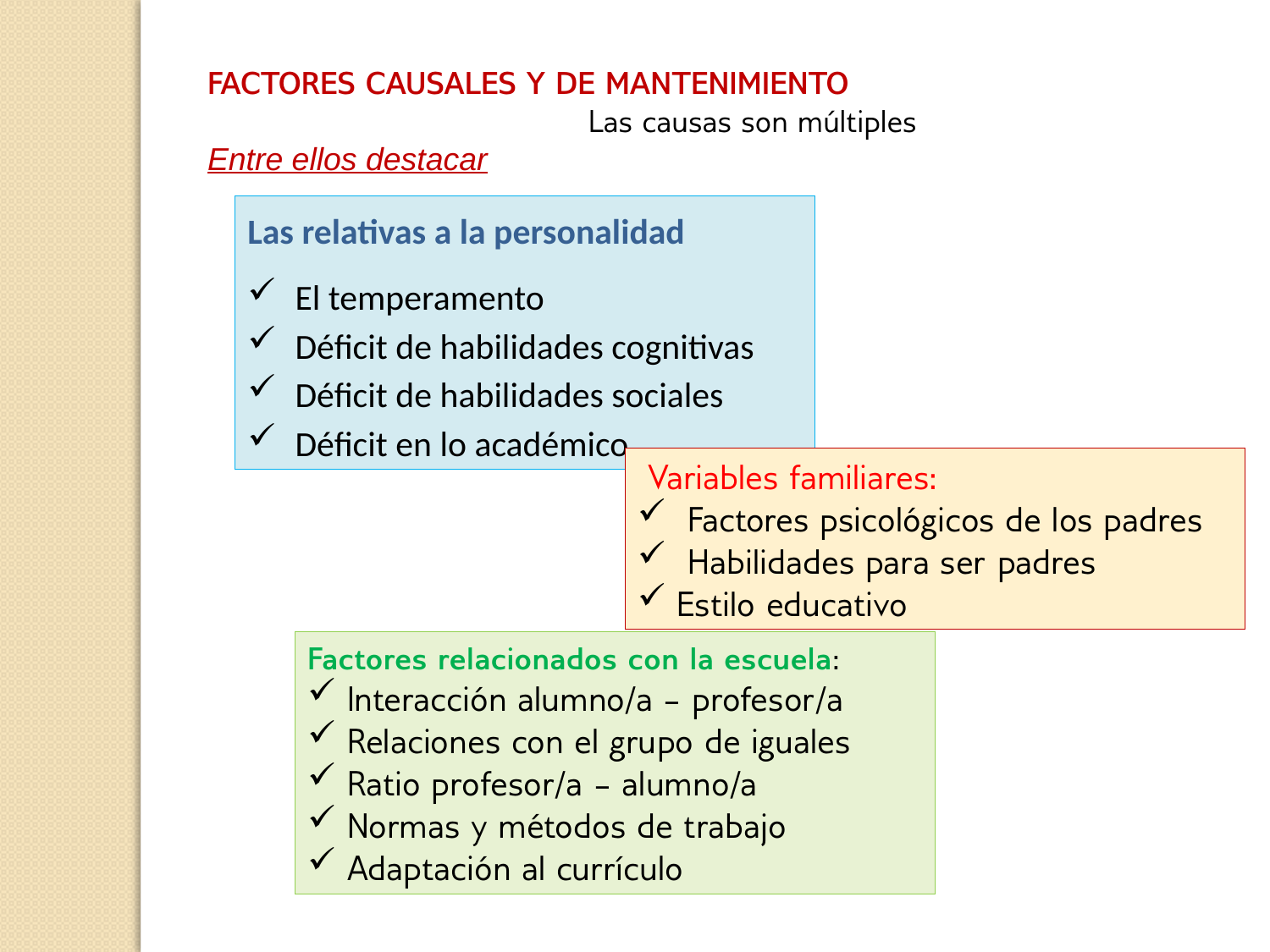

FACTORES CAUSALES Y DE MANTENIMIENTO
			Las causas son múltiples
Entre ellos destacar
Las relativas a la personalidad
El temperamento
Déficit de habilidades cognitivas
Déficit de habilidades sociales
Déficit en lo académico
 Variables familiares:
 Factores psicológicos de los padres
 Habilidades para ser padres
Estilo educativo
Factores relacionados con la escuela:
Interacción alumno/a – profesor/a
Relaciones con el grupo de iguales
Ratio profesor/a – alumno/a
Normas y métodos de trabajo
Adaptación al currículo